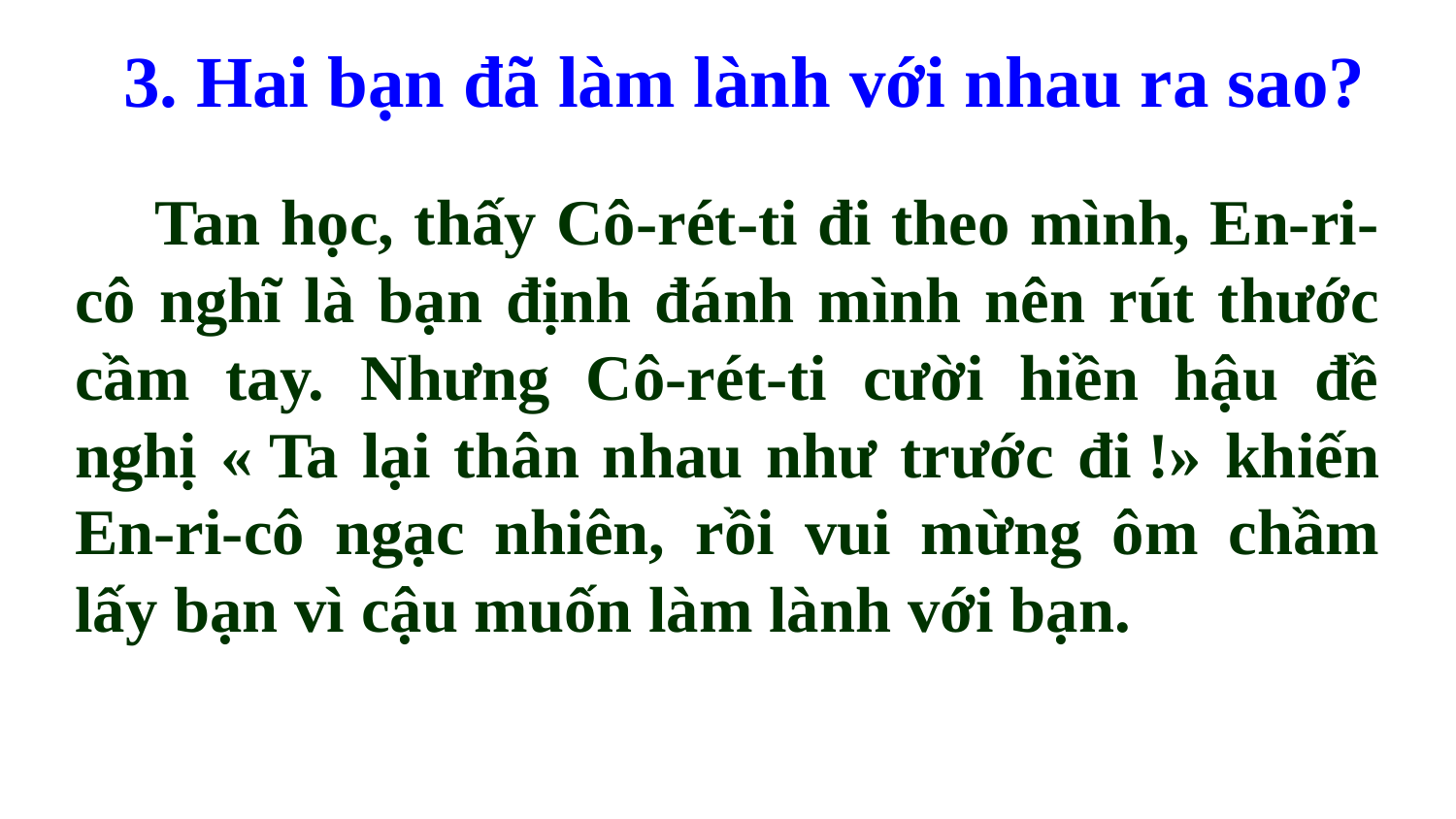

3. Hai bạn đã làm lành với nhau ra sao?
    Tan học, thấy Cô-rét-ti đi theo mình, En-ri-cô nghĩ là bạn định đánh mình nên rút thước cầm tay. Nhưng Cô-rét-ti cười hiền hậu đề nghị « Ta lại thân nhau như trước đi !» khiến En-ri-cô ngạc nhiên, rồi vui mừng ôm chầm lấy bạn vì cậu muốn làm lành với bạn.